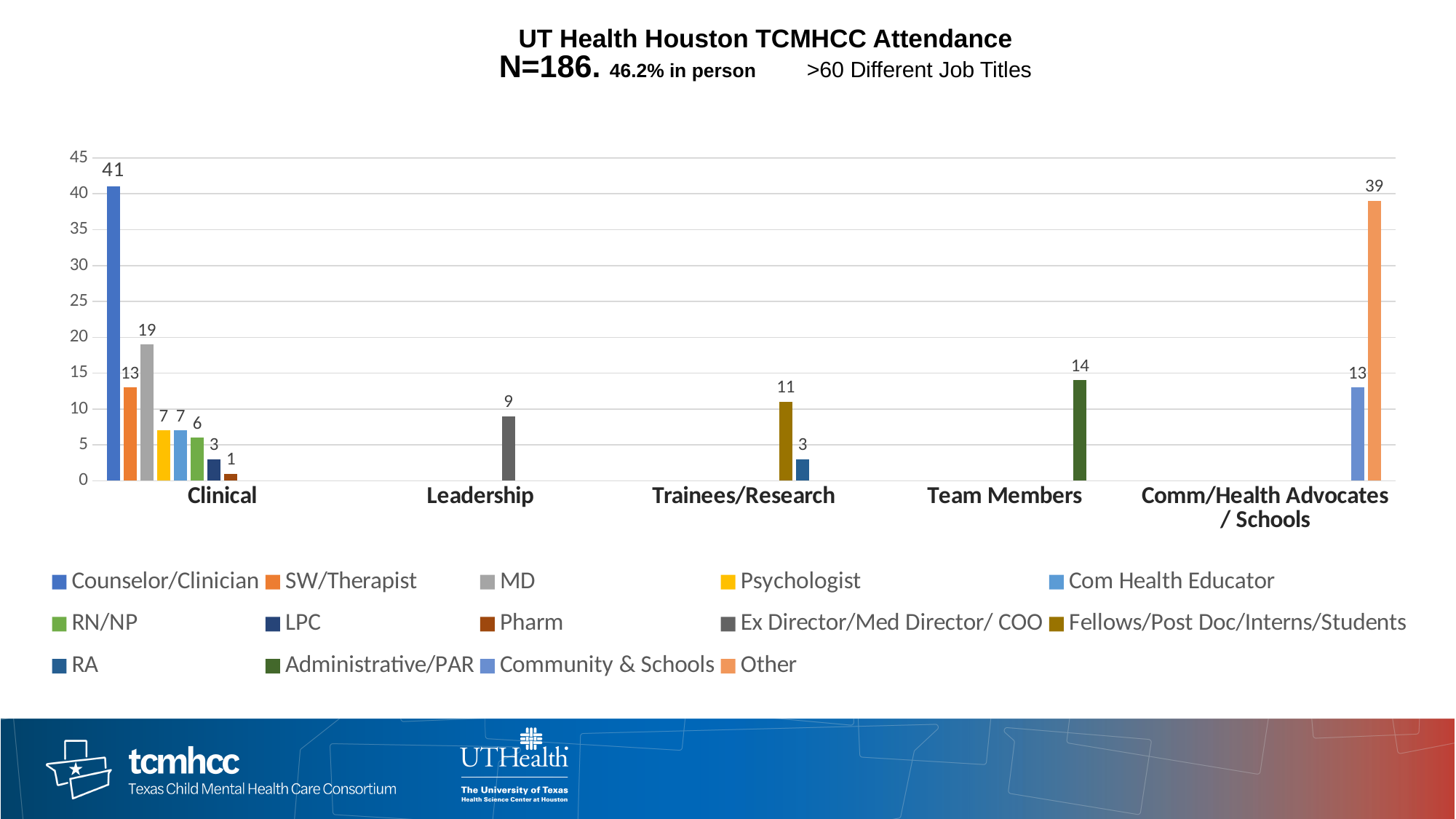

# UT Health Houston TCMHCC Attendance N=186. 46.2% in person 	>60 Different Job Titles

### Chart

| Category | Counselor/Clinician | SW/Therapist | MD  | Psychologist | Com Health Educator | RN/NP | LPC | Pharm | Ex Director/Med Director/ COO | Fellows/Post Doc/Interns/Students | RA | Administrative/PAR | Community & Schools | Other |
|---|---|---|---|---|---|---|---|---|---|---|---|---|---|---|
| Clinical | 41.0 | 13.0 | 19.0 | 7.0 | 7.0 | 6.0 | 3.0 | 1.0 | None | None | None | None | None | None |
| Leadership  | None | None | None | None | None | None | None | None | 9.0 | None | None | None | None | None |
| Trainees/Research | None | None | None | None | None | None | None | None | None | 11.0 | 3.0 | None | None | None |
| Team Members | None | None | None | None | None | None | None | None | None | None | None | 14.0 | None | None |
| Comm/Health Advocates / Schools | None | None | None | None | None | None | None | None | None | None | None | None | 13.0 | 39.0 |